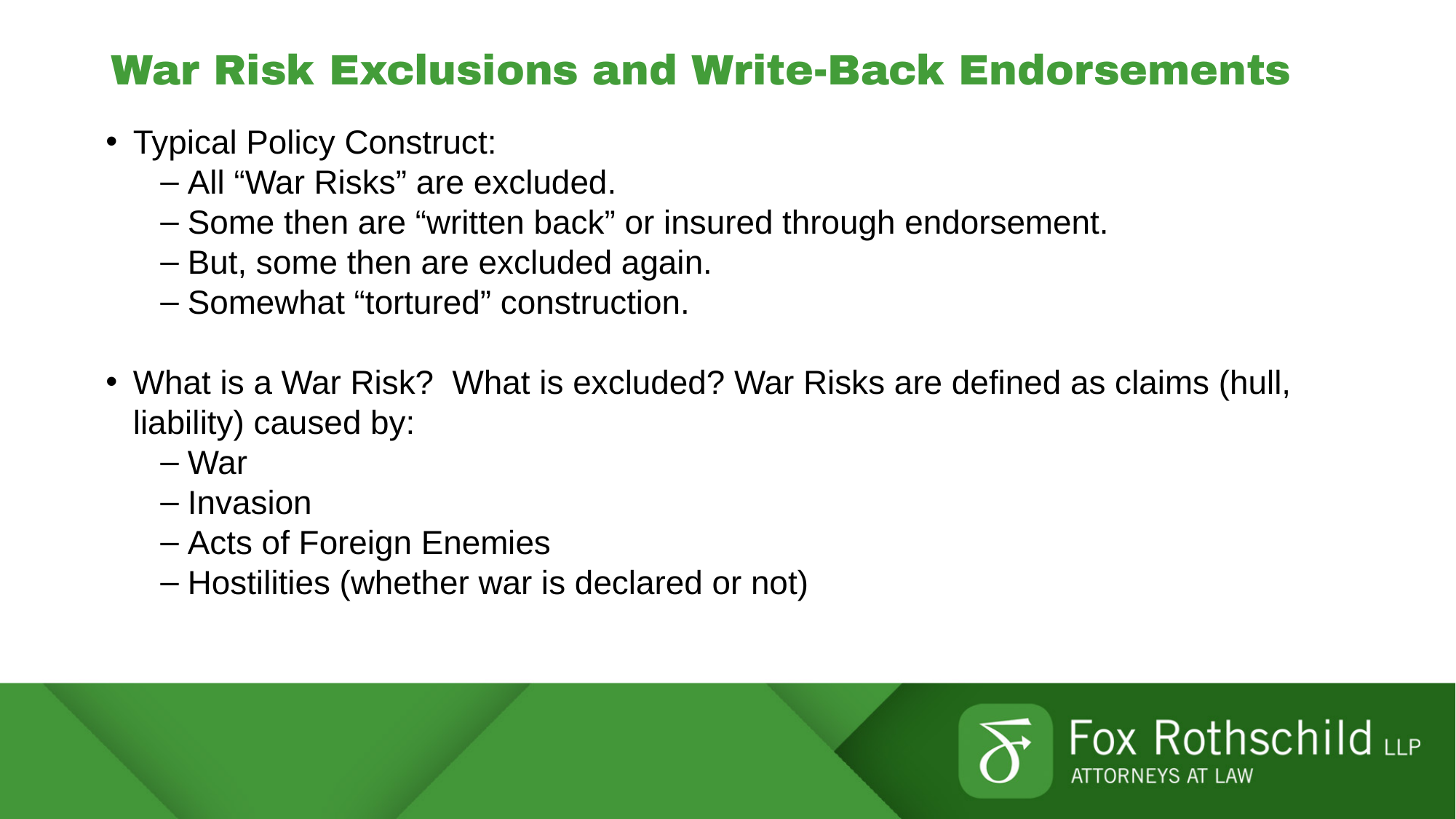

# War Risk Exclusions and Write-Back Endorsements
Typical Policy Construct:
All “War Risks” are excluded.
Some then are “written back” or insured through endorsement.
But, some then are excluded again.
Somewhat “tortured” construction.

What is a War Risk?  What is excluded? War Risks are defined as claims (hull, liability) caused by:
War
Invasion
Acts of Foreign Enemies
Hostilities (whether war is declared or not)